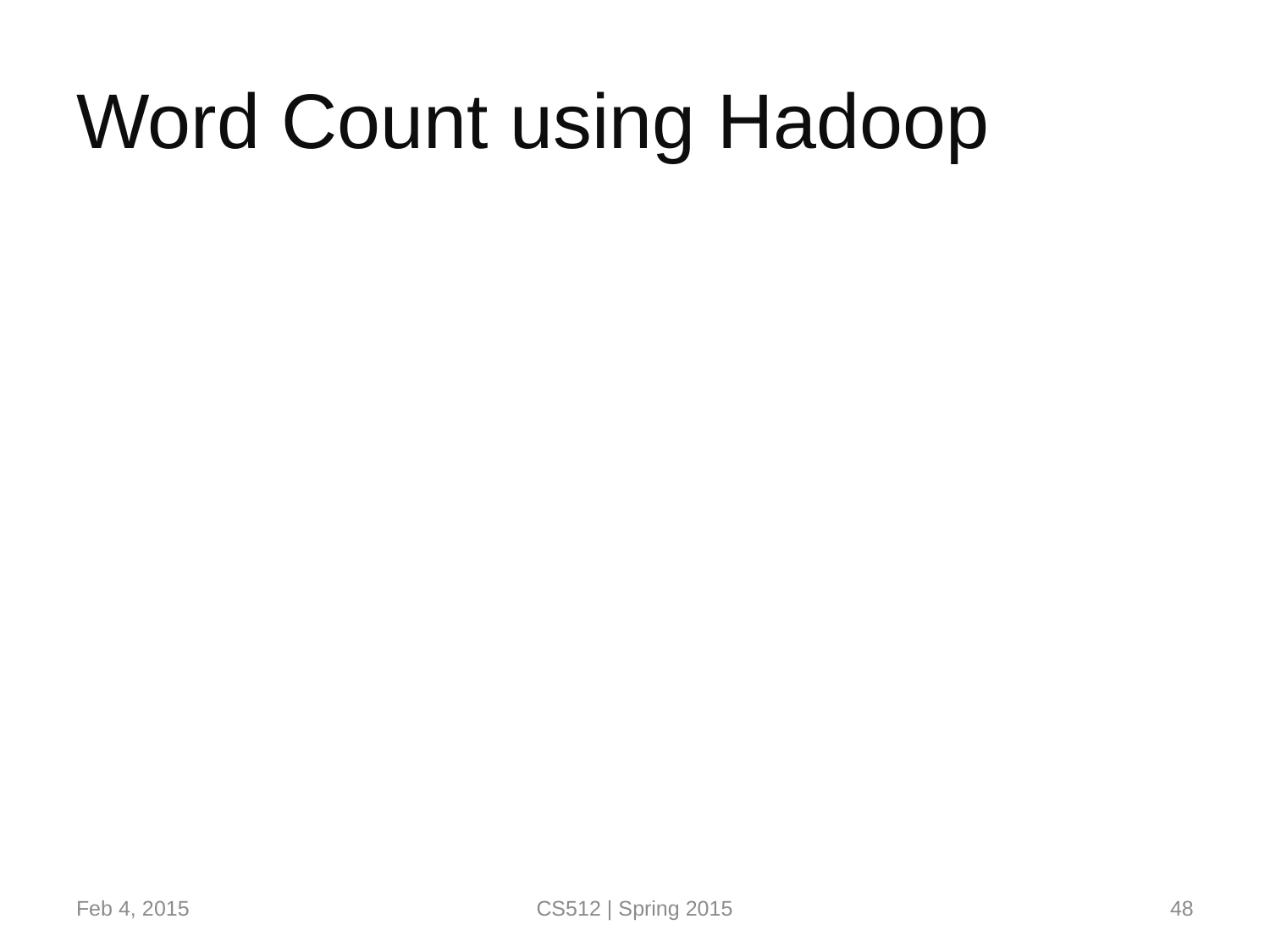

# Word Count using Hadoop

Feb 4, 2015
CS512 | Spring 2015
48